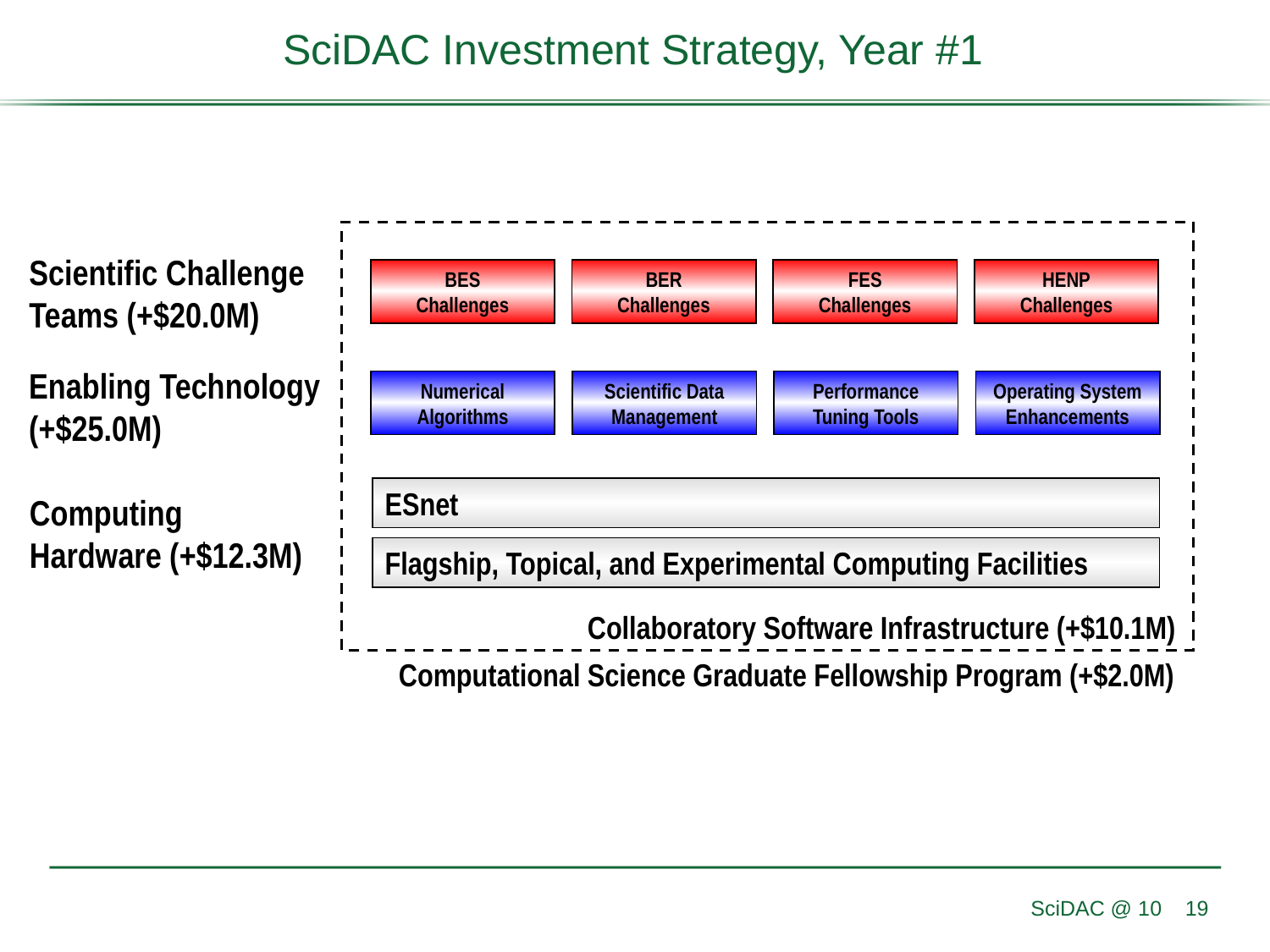

SciDAC Investment Strategy, Year #1

Scientific Challenge
Teams (+$20.0M)
BES
Challenges
BER
Challenges
FES
Challenges
HENP
Challenges
Enabling Technology
(+$25.0M)
Numerical
Algorithms
Scientific Data
Management
Performance
Tuning Tools
Operating System
Enhancements
ESnet
Computing
Hardware (+$12.3M)
Flagship, Topical, and Experimental Computing Facilities
Collaboratory Software Infrastructure (+$10.1M)
Computational Science Graduate Fellowship Program (+$2.0M)
SciDAC @ 10
19